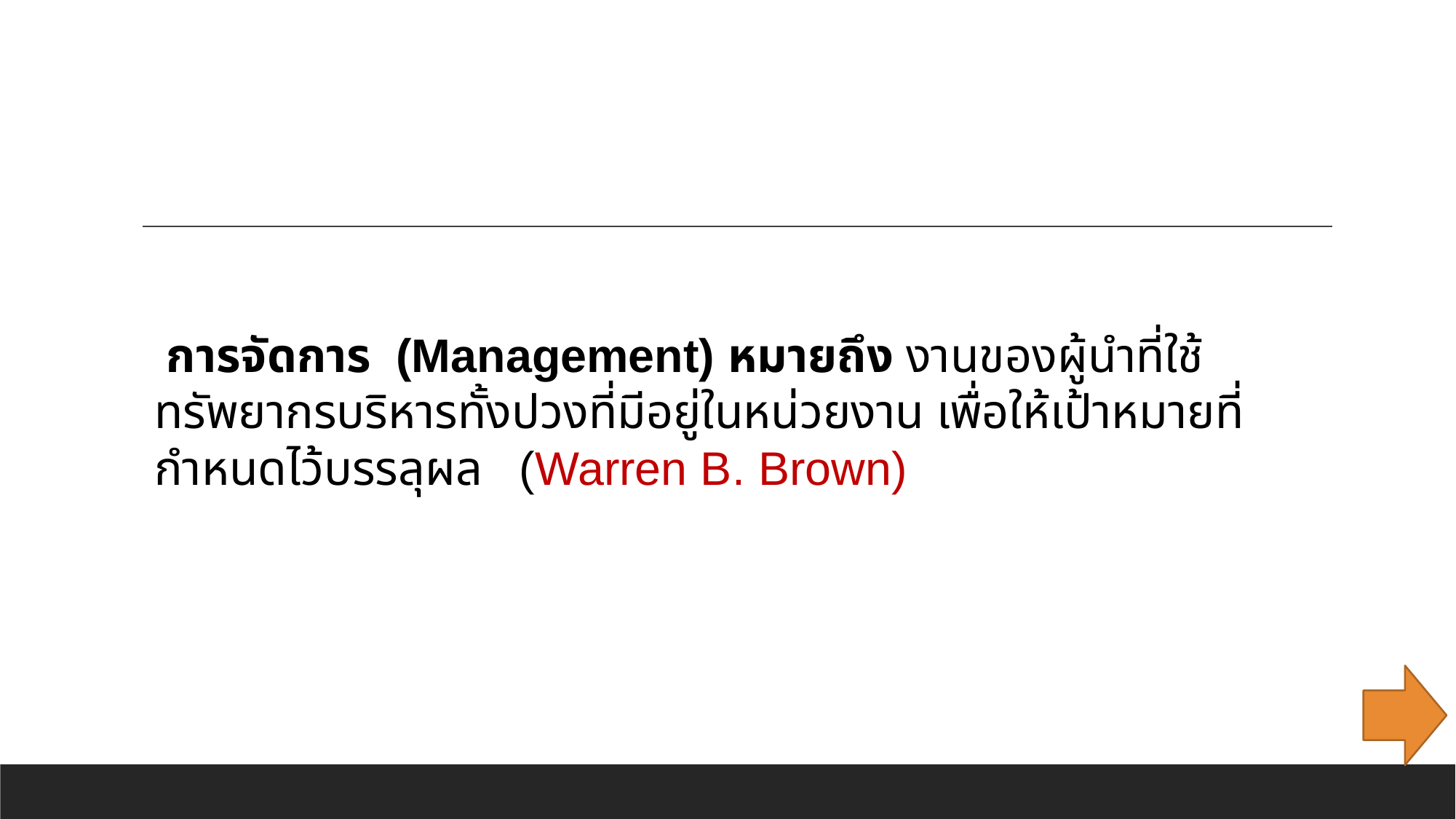

การจัดการ  (Management) หมายถึง งานของผู้นำที่ใช้ทรัพยากรบริหารทั้งปวงที่มีอยู่ในหน่วยงาน เพื่อให้เป้าหมายที่กำหนดไว้บรรลุผล   (Warren B. Brown)